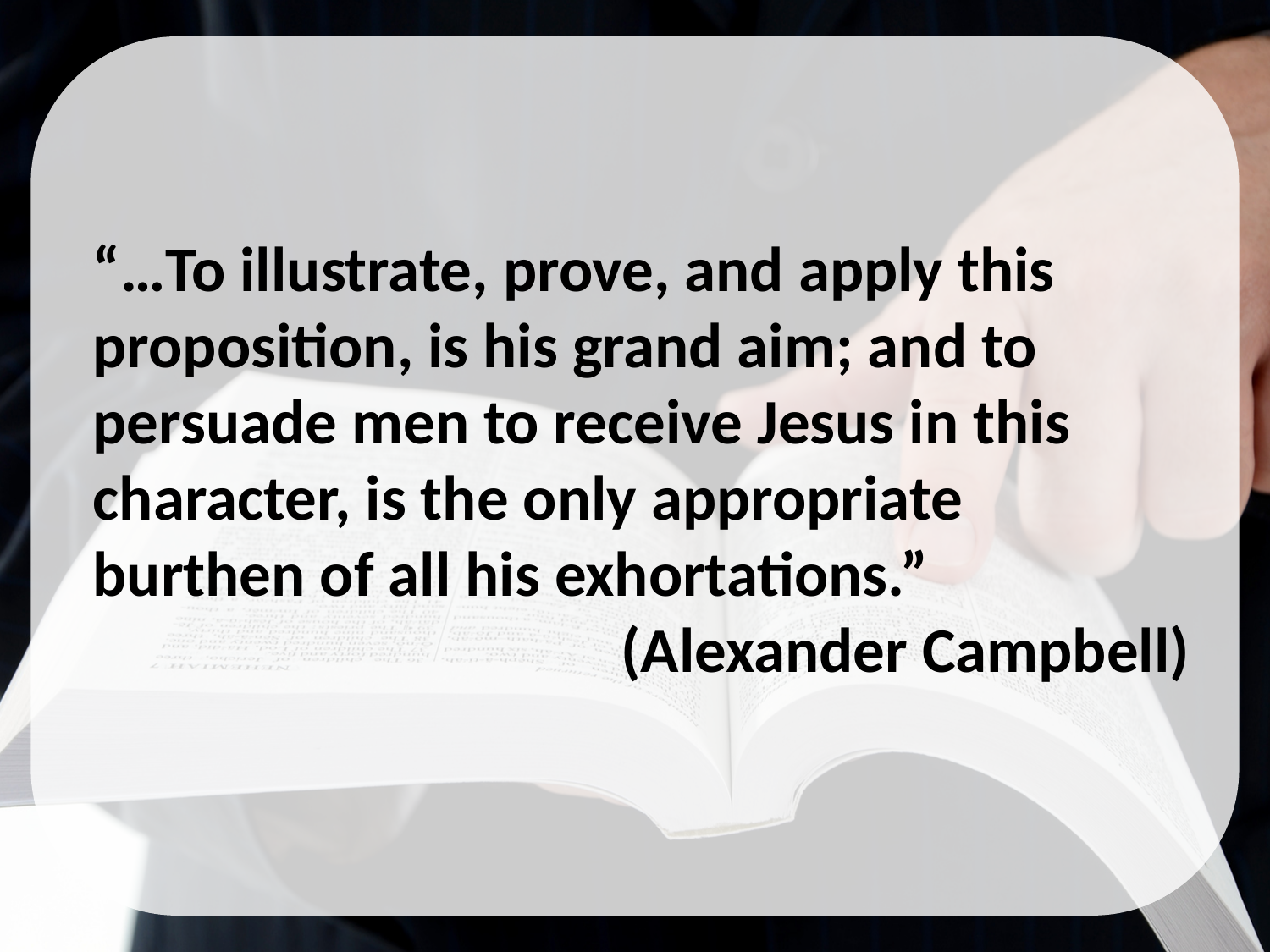

“…To illustrate, prove, and apply this proposition, is his grand aim; and to persuade men to receive Jesus in this character, is the only appropriate burthen of all his exhortations.”
(Alexander Campbell)